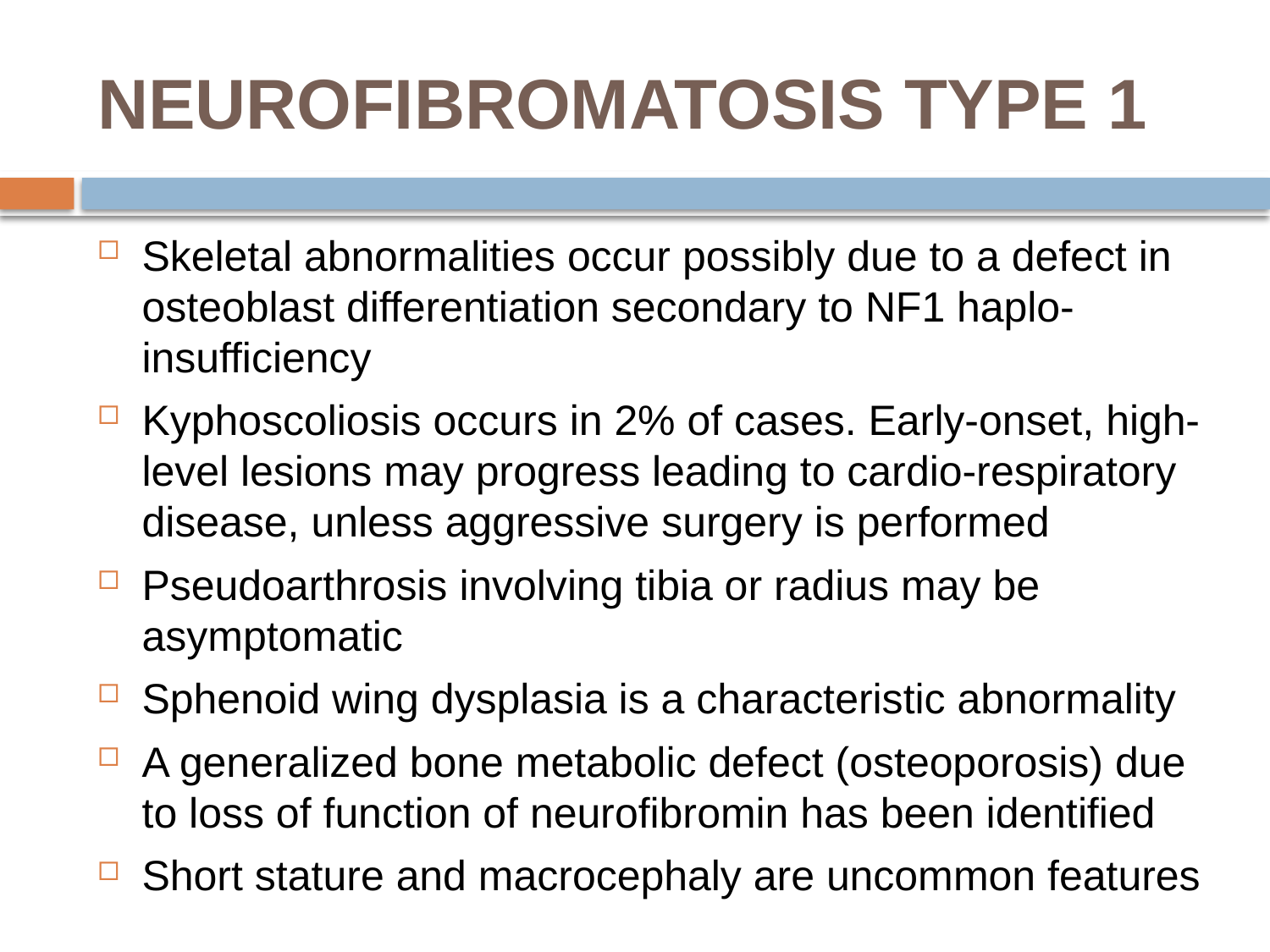

# NEUROFIBROMATOSIS TYPE 1
Skeletal abnormalities occur possibly due to a defect in osteoblast differentiation secondary to NF1 haplo-insufficiency
Kyphoscoliosis occurs in 2% of cases. Early‐onset, high‐level lesions may progress leading to cardio-respiratory disease, unless aggressive surgery is performed
Pseudoarthrosis involving tibia or radius may be asymptomatic
Sphenoid wing dysplasia is a characteristic abnormality
A generalized bone metabolic defect (osteoporosis) due to loss of function of neurofibromin has been identified
Short stature and macrocephaly are uncommon features